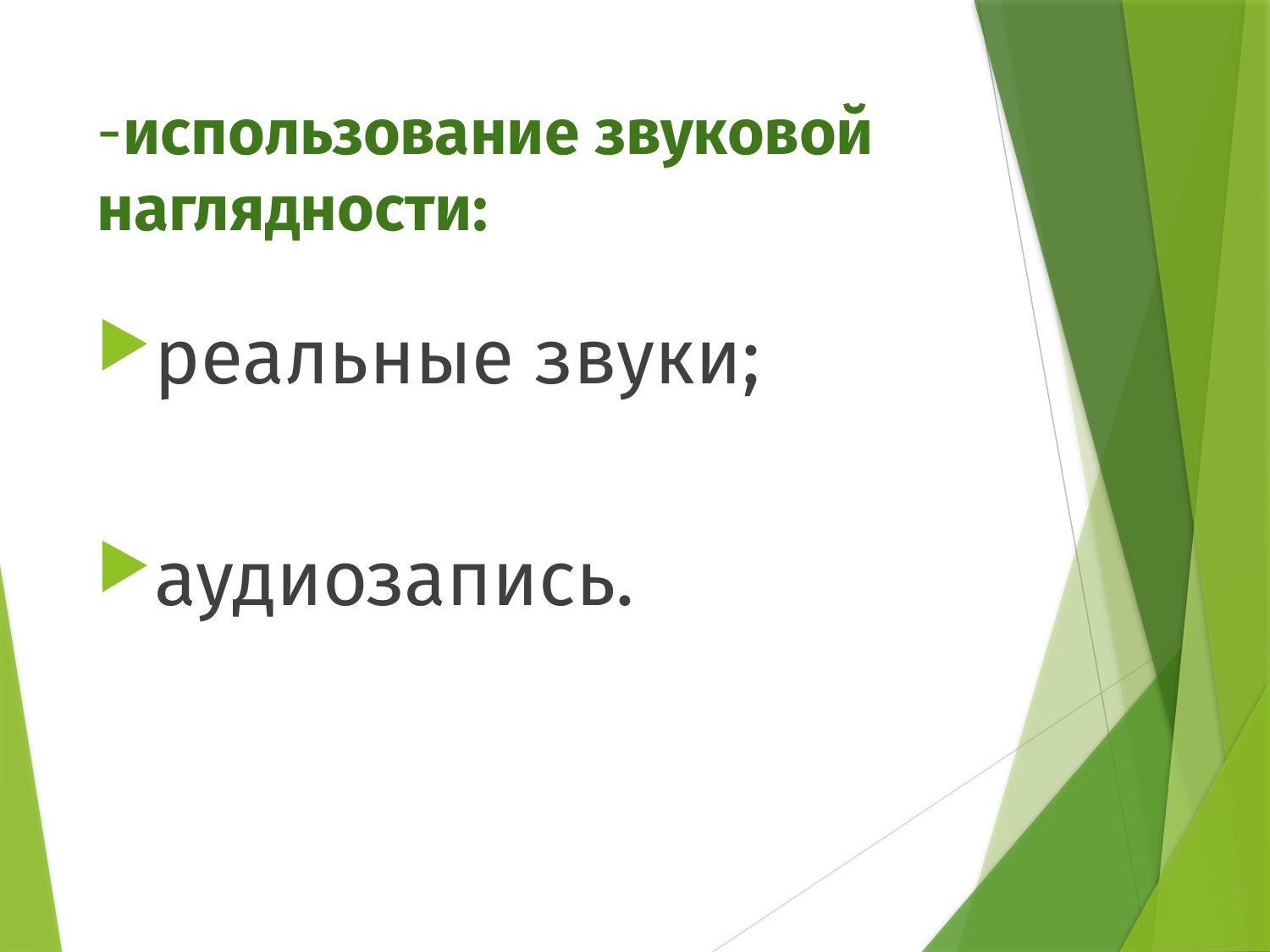

# -использование звуковой наглядности:
реальные звуки;

аудиозапись.